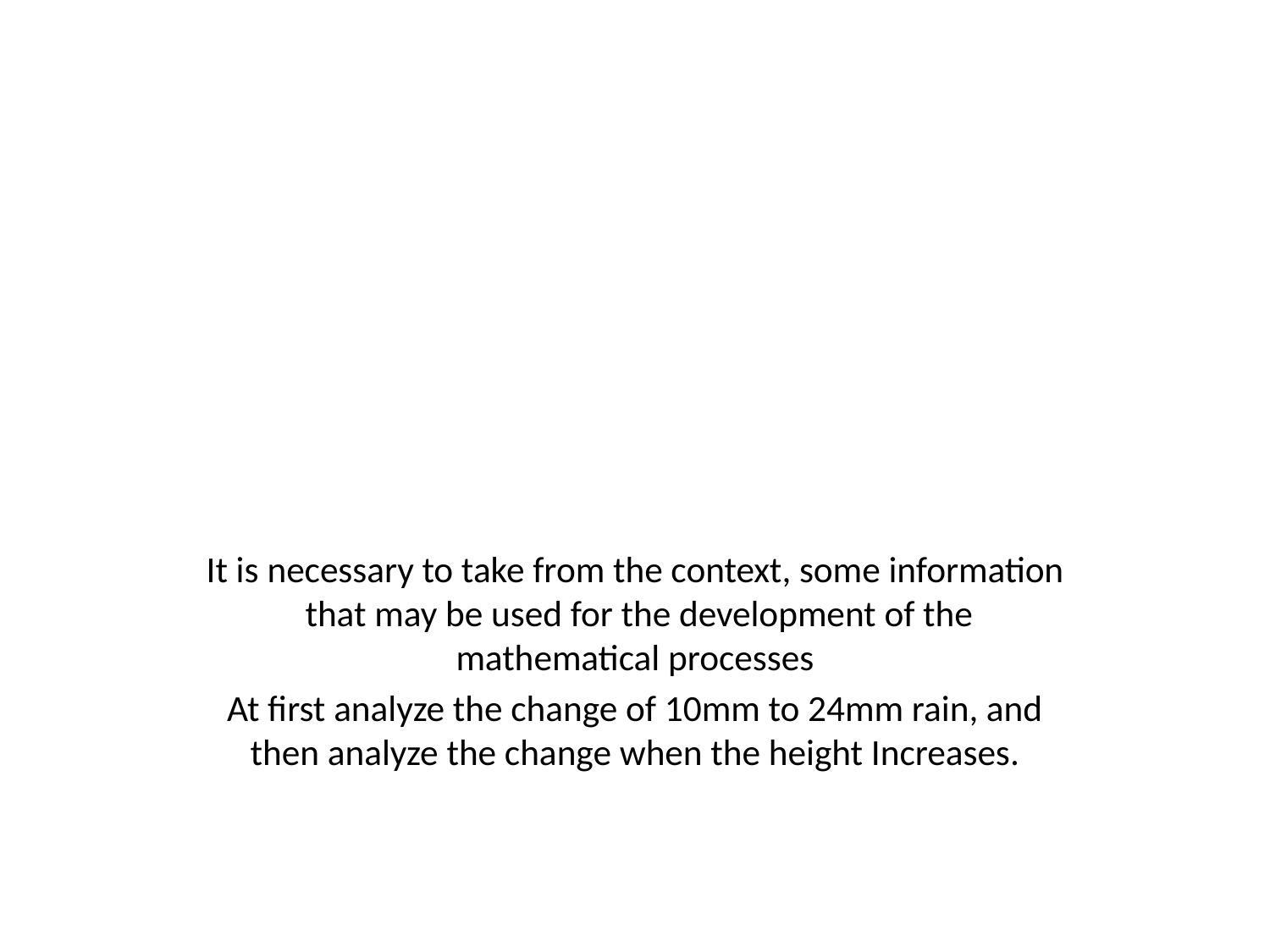

#
It is necessary to take from the context, some information  that may be used for the development of the mathematical processes
At first analyze the change of 10mm to 24mm rain, and then analyze the change when the height Increases.